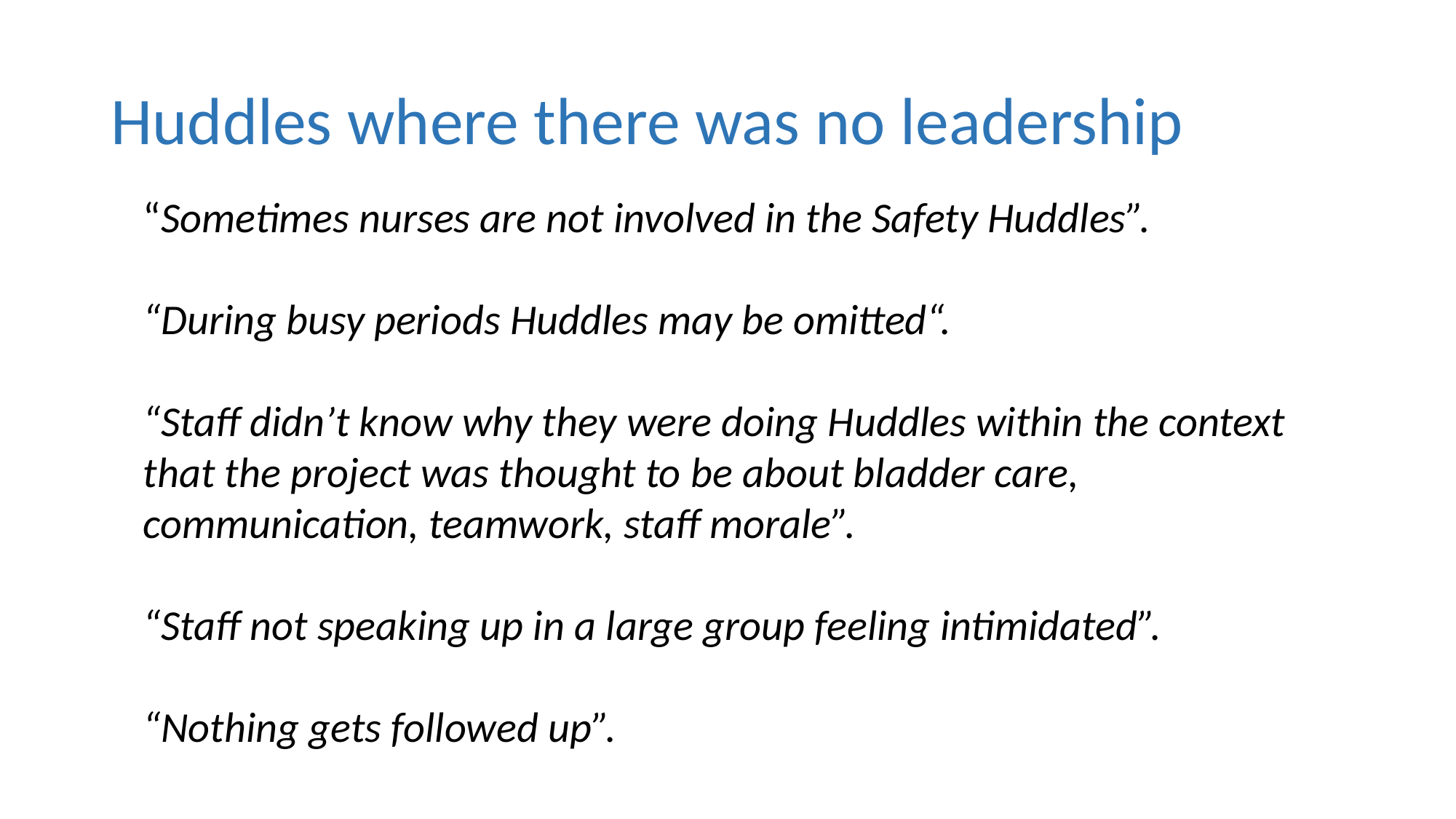

# Huddles where there was no leadership
“Sometimes nurses are not involved in the Safety Huddles”.

“During busy periods Huddles may be omitted“.

“Staff didn’t know why they were doing Huddles within the context that the project was thought to be about bladder care, communication, teamwork, staff morale”.

“Staff not speaking up in a large group feeling intimidated”.

“Nothing gets followed up”.